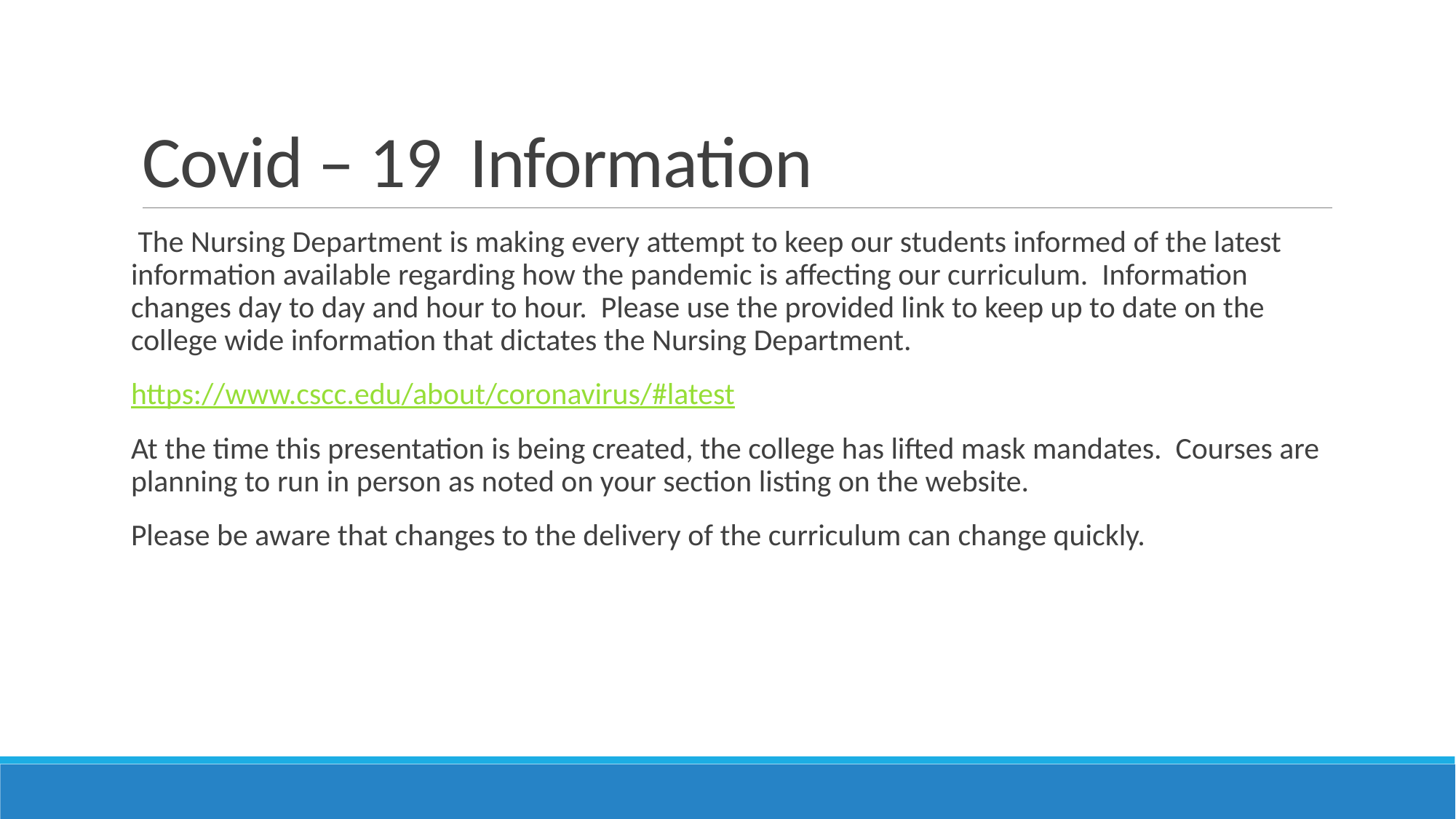

# Covid – 19 	Information
 The Nursing Department is making every attempt to keep our students informed of the latest information available regarding how the pandemic is affecting our curriculum.  Information changes day to day and hour to hour.  Please use the provided link to keep up to date on the college wide information that dictates the Nursing Department.
https://www.cscc.edu/about/coronavirus/#latest
At the time this presentation is being created, the college has lifted mask mandates.  Courses are planning to run in person as noted on your section listing on the website.
Please be aware that changes to the delivery of the curriculum can change quickly.